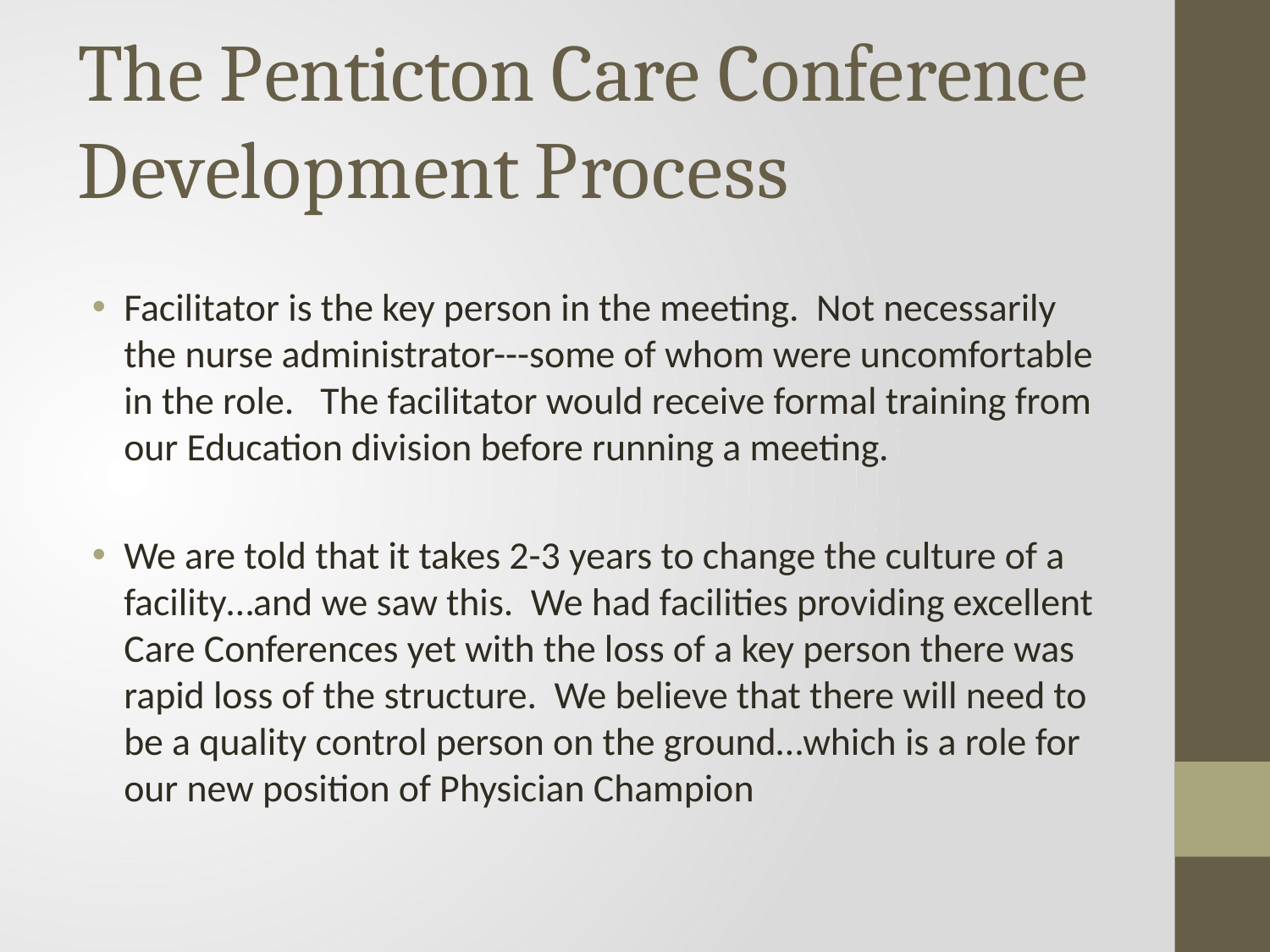

# The Penticton Care Conference Development Process

Facilitator is the key person in the meeting.  Not necessarily the nurse administrator---some of whom were uncomfortable in the role.   The facilitator would receive formal training from our Education division before running a meeting.

We are told that it takes 2-3 years to change the culture of a facility…and we saw this.  We had facilities providing excellent Care Conferences yet with the loss of a key person there was rapid loss of the structure.  We believe that there will need to be a quality control person on the ground…which is a role for our new position of Physician Champion